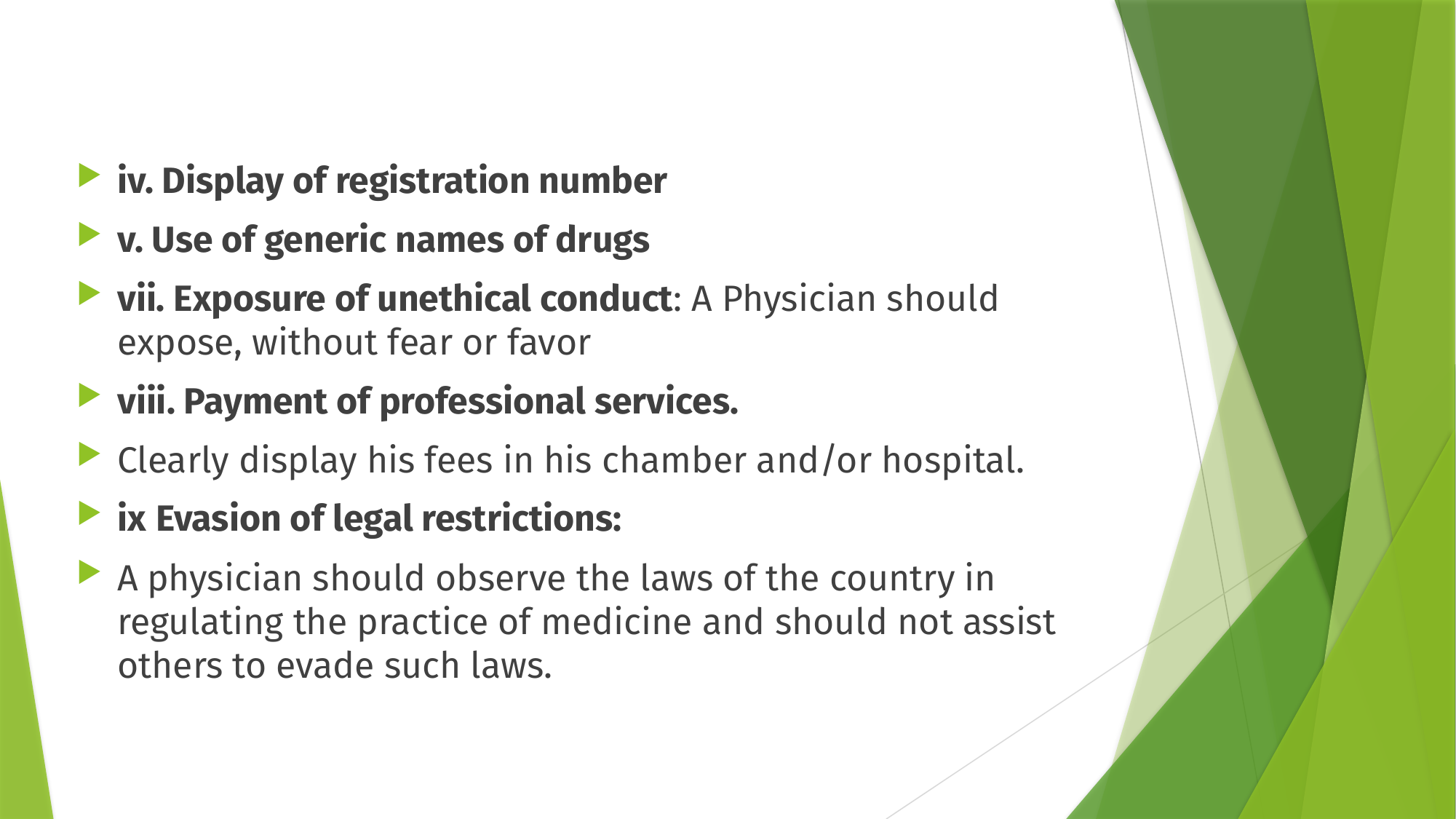

iv. Display of registration number
v. Use of generic names of drugs
vii. Exposure of unethical conduct: A Physician should expose, without fear or favor
viii. Payment of professional services.
Clearly display his fees in his chamber and/or hospital.
ix Evasion of legal restrictions:
A physician should observe the laws of the country in regulating the practice of medicine and should not assist others to evade such laws.